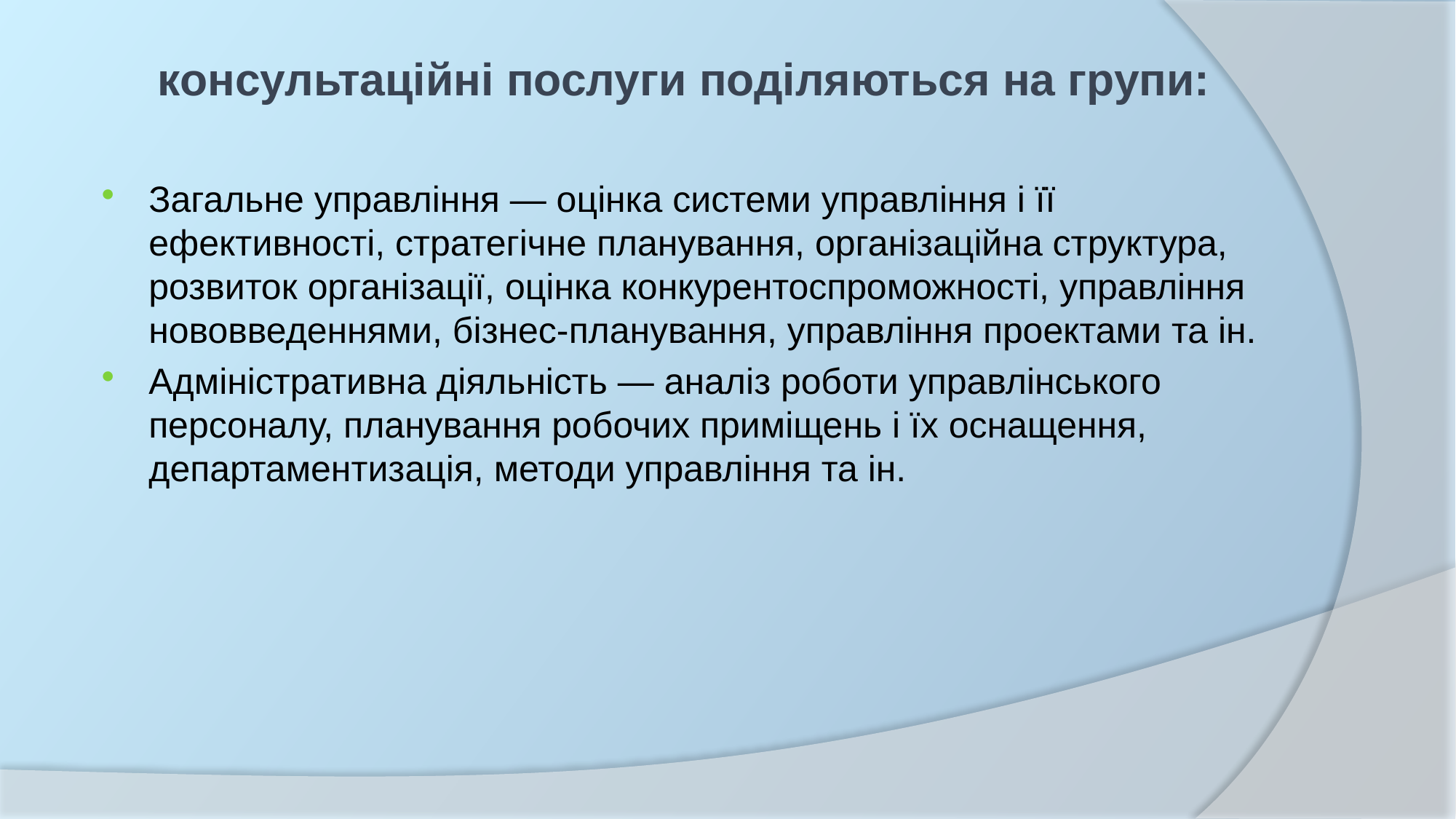

консультаційні послуги поділяються на групи:

Загальне управління — оцінка системи управління і її ефективності, стратегічне планування, організаційна структура, розвиток організації, оцінка конкурентоспроможності, управління нововведеннями, бізнес-планування, управління проектами та ін.
Адміністративна діяльність — аналіз роботи управлінського персоналу, планування робочих приміщень і їх оснащення, департаментизація, методи управління та ін.